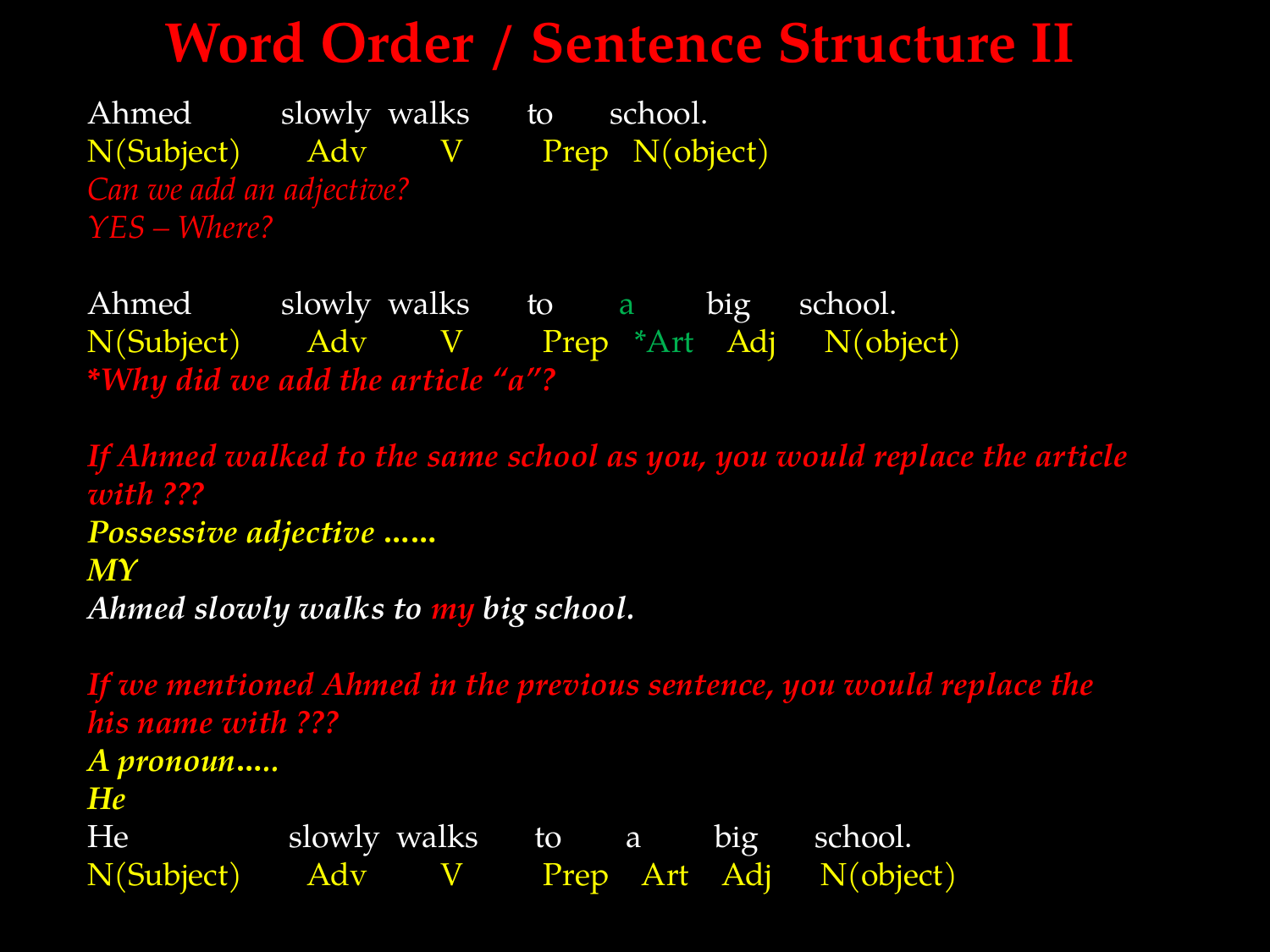

Word Order / Sentence Structure II
Ahmed           slowly  walks       to       school.
N(Subject)        Adv         V          Prep   N(object)
Can we add an adjective?
YES – Where?

Ahmed           slowly  walks       to        a         big      school.
N(Subject)        Adv         V          Prep   *Art    Adj      N(object)
*Why did we add the article “a”?

If Ahmed walked to the same school as you, you would replace the article with ???
Possessive adjective ……
MY
Ahmed slowly walks to my big school.

If we mentioned Ahmed in the previous sentence, you would replace the his name with ???
A pronoun…..
He
He                    slowly  walks       to        a         big       school.
N(Subject)        Adv         V          Prep    Art    Adj      N(object)